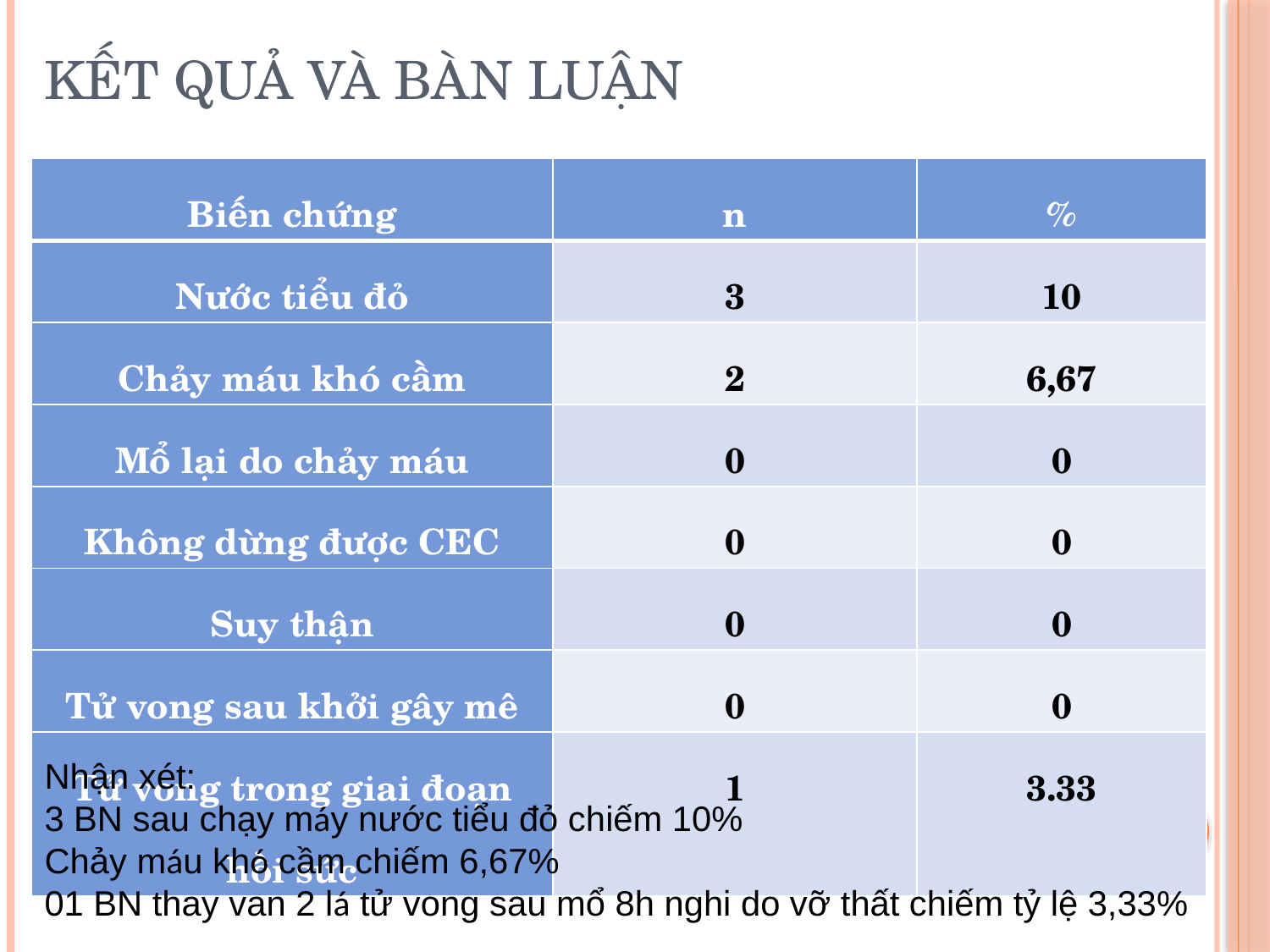

# Kết quả và bàn luận
| Biến chứng | n | % |
| --- | --- | --- |
| Nước tiểu đỏ | 3 | 10 |
| Chảy máu khó cầm | 2 | 6,67 |
| Mổ lại do chảy máu | 0 | 0 |
| Không dừng được CEC | 0 | 0 |
| Suy thận | 0 | 0 |
| Tử vong sau khởi gây mê | 0 | 0 |
| Tử vong trong giai đoạn hồi sức | 1 | 3.33 |

Nhận xét:
3 BN sau chạy máy nước tiểu đỏ chiếm 10%
Chảy máu khó cầm chiếm 6,67%
01 BN thay van 2 lá tử vong sau mổ 8h nghi do vỡ thất chiếm tỷ lệ 3,33%